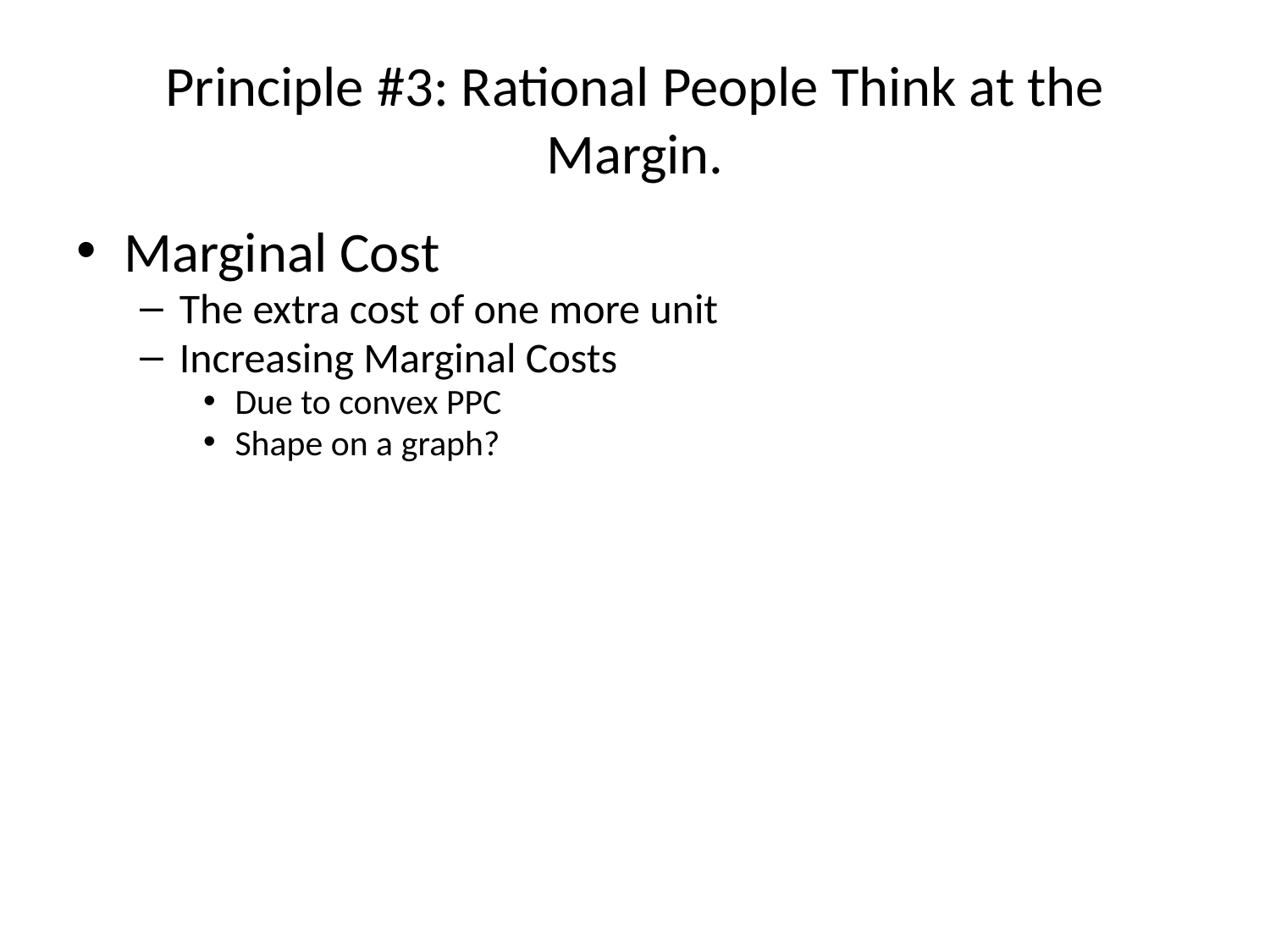

# Principle #3: Rational People Think at the Margin.
Marginal Cost
The extra cost of one more unit
Increasing Marginal Costs
Due to convex PPC
Shape on a graph?